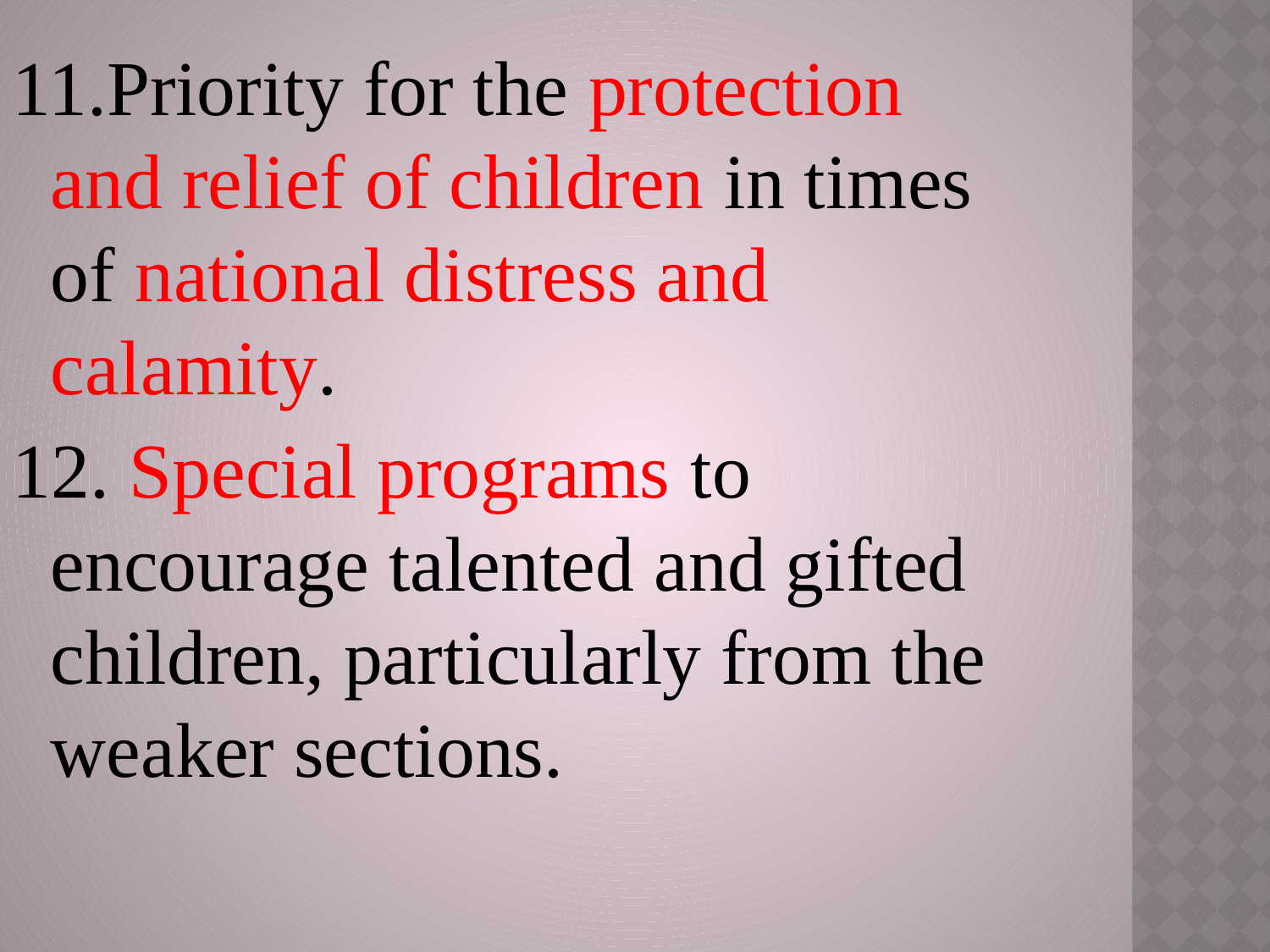

11.Priority for the protection and relief of children in times of national distress and calamity.
12. Special programs to encourage talented and gifted children, particularly from the weaker sections.